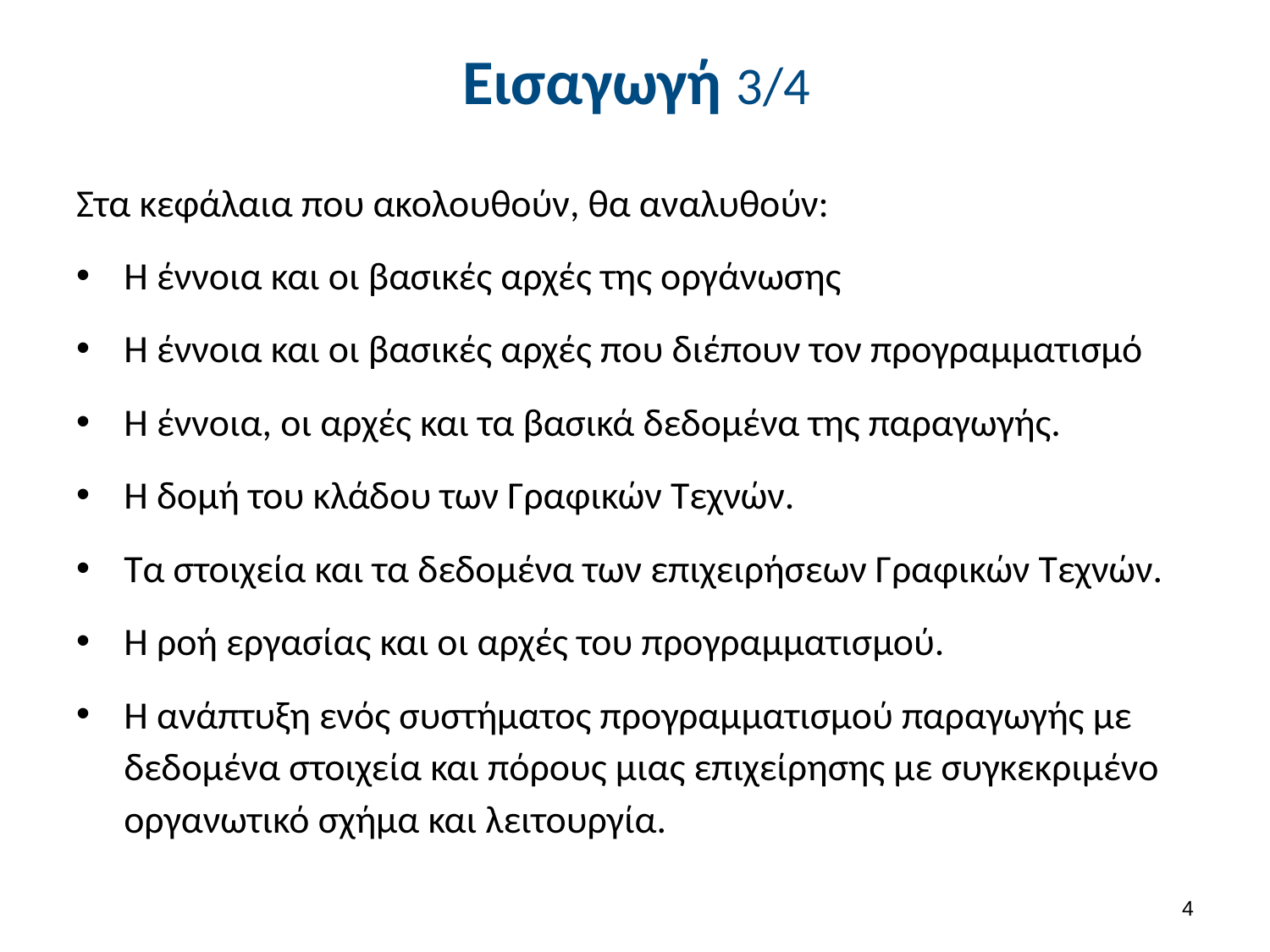

# Εισαγωγή 3/4
Στα κεφάλαια που ακολουθούν, θα αναλυθούν:
H έννοια και οι βασικές αρχές της οργάνωσης
H έννοια και οι βασικές αρχές που διέπουν τον προγραμματισμό
H έννοια, οι αρχές και τα βασικά δεδομένα της παραγωγής.
H δομή του κλάδου των Γραφικών Τεχνών.
Tα στοιχεία και τα δεδομένα των επιχειρήσεων Γραφικών Τεχνών.
H ροή εργασίας και οι αρχές του προγραμματισμού.
H ανάπτυξη ενός συστήματος προγραμματισμού παραγωγής με δεδομένα στοιχεία και πόρους μιας επιχείρησης με συγκεκριμένο οργανωτικό σχήμα και λειτουργία.
4